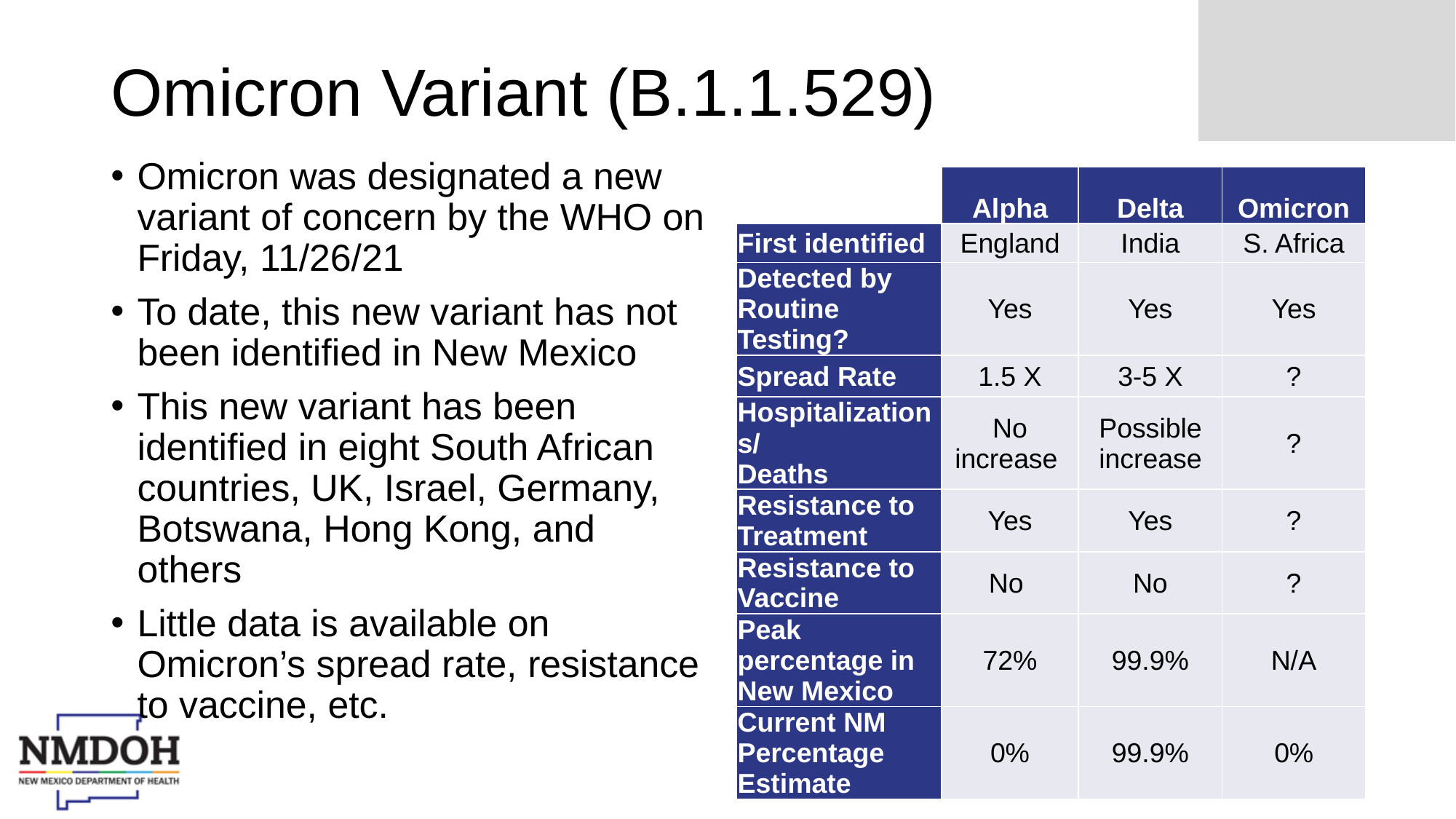

Omicron Variant (B.1.1.529)
Omicron was designated a new variant of concern by the WHO on Friday, 11/26/21
To date, this new variant has not been identified in New Mexico
This new variant has been identified in eight South African countries, UK, Israel, Germany, Botswana, Hong Kong, and others
Little data is available on Omicron’s spread rate, resistance to vaccine, etc.

|  | Alpha | Delta | Omicron |
| --- | --- | --- | --- |
| First identified | England | India | S. Africa |
| Detected by Routine Testing? | Yes | Yes | Yes |
| Spread Rate | 1.5 X | 3-5 X | ? |
| Hospitalizations/ Deaths | No increase | Possible increase | ? |
| Resistance to Treatment | Yes | Yes | ? |
| Resistance to Vaccine | No | No | ? |
| Peak percentage in New Mexico | 72% | 99.9% | N/A |
| Current NM Percentage Estimate | 0% | 99.9% | 0% |